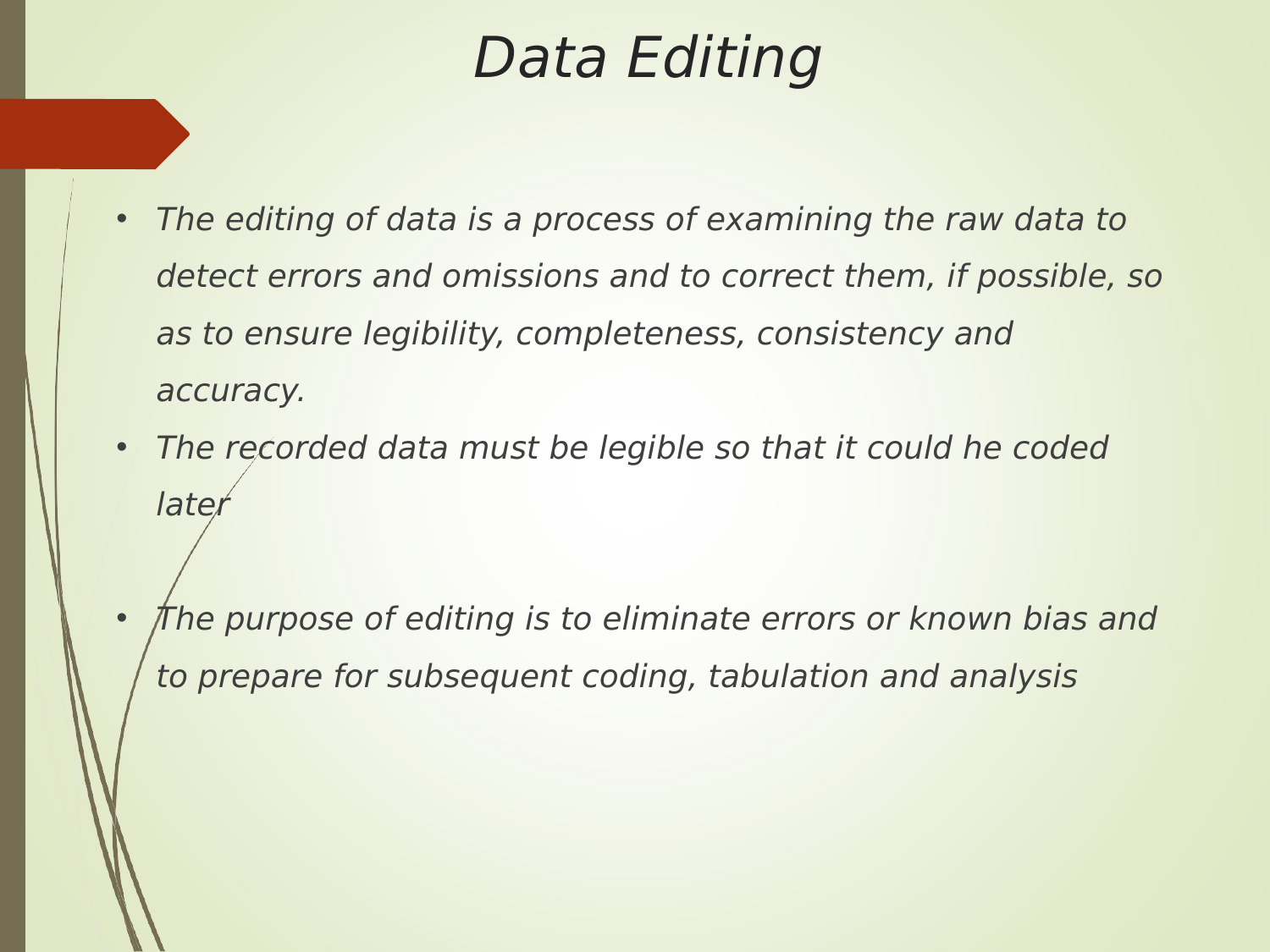

# Data Editing
The editing of data is a process of examining the raw data to detect errors and omissions and to correct them, if possible, so as to ensure legibility, completeness, consistency and accuracy.
The recorded data must be legible so that it could he coded later

The purpose of editing is to eliminate errors or known bias and to prepare for subsequent coding, tabulation and analysis